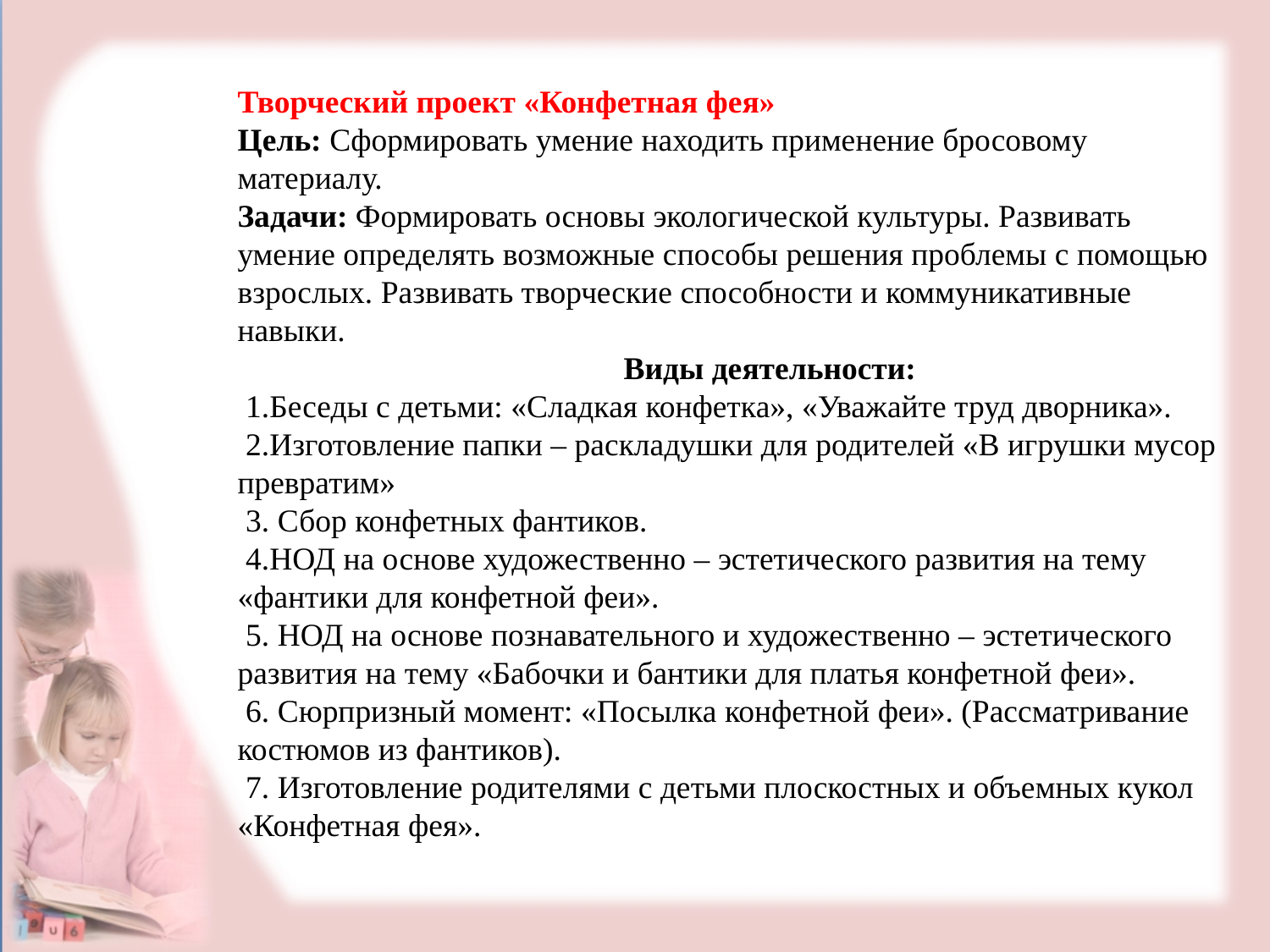

Творческий проект «Конфетная фея»
Цель: Сформировать умение находить применение бросовому материалу.
Задачи: Формировать основы экологической культуры. Развивать умение определять возможные способы решения проблемы с помощью взрослых. Развивать творческие способности и коммуникативные навыки.
                                                Виды деятельности:
 1.Беседы с детьми: «Сладкая конфетка», «Уважайте труд дворника».
 2.Изготовление папки – раскладушки для родителей «В игрушки мусор превратим»
 3. Сбор конфетных фантиков.
 4.НОД на основе художественно – эстетического развития на тему «фантики для конфетной феи».
 5. НОД на основе познавательного и художественно – эстетического развития на тему «Бабочки и бантики для платья конфетной феи».
 6. Сюрпризный момент: «Посылка конфетной феи». (Рассматривание костюмов из фантиков).
 7. Изготовление родителями с детьми плоскостных и объемных кукол «Конфетная фея».